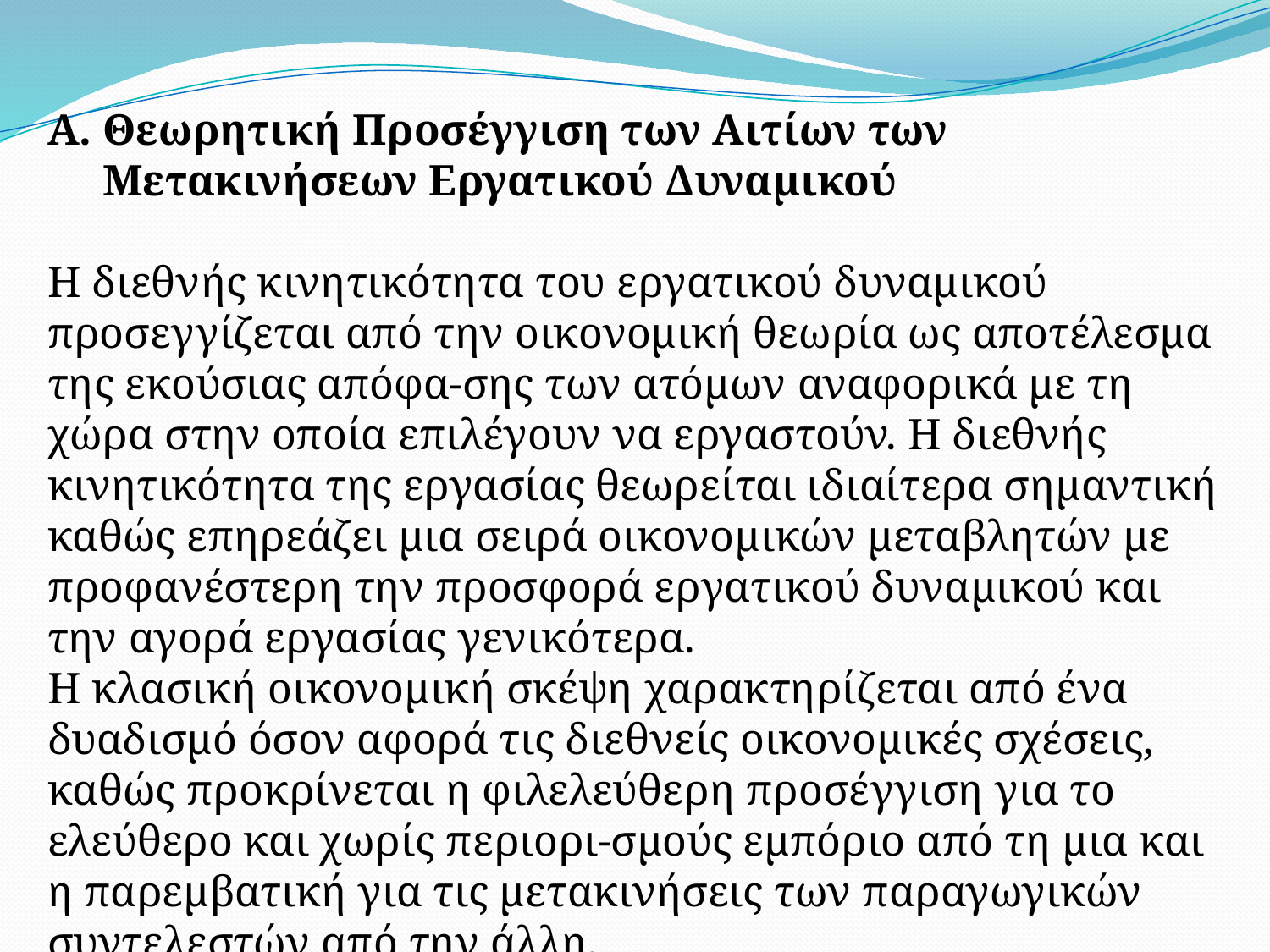

Α. Θεωρητική Προσέγγιση των Αιτίων των
     Μετακινήσεων Εργατικού Δυναμικού
Η διεθνής κινητικότητα του εργατικού δυναμικού προσεγγίζεται από την οικονομική θεωρία ως αποτέλεσμα της εκούσιας απόφα-σης των ατόμων αναφορικά με τη χώρα στην οποία επιλέγουν να εργαστούν. Η διεθνής κινητικότητα της εργασίας θεωρείται ιδιαίτερα σημαντική καθώς επηρεάζει μια σειρά οικονομικών μεταβλητών με προφανέστερη την προσφορά εργατικού δυναμικού και την αγορά εργασίας γενικότερα.
Η κλασική οικονομική σκέψη χαρακτηρίζεται από ένα δυαδισμό όσον αφορά τις διεθνείς οικονομικές σχέσεις, καθώς προκρίνεται η φιλελεύθερη προσέγγιση για το ελεύθερο και χωρίς περιορι-σμούς εμπόριο από τη μια και η παρεμβατική για τις μετακινήσεις των παραγωγικών συντελεστών από την άλλη.